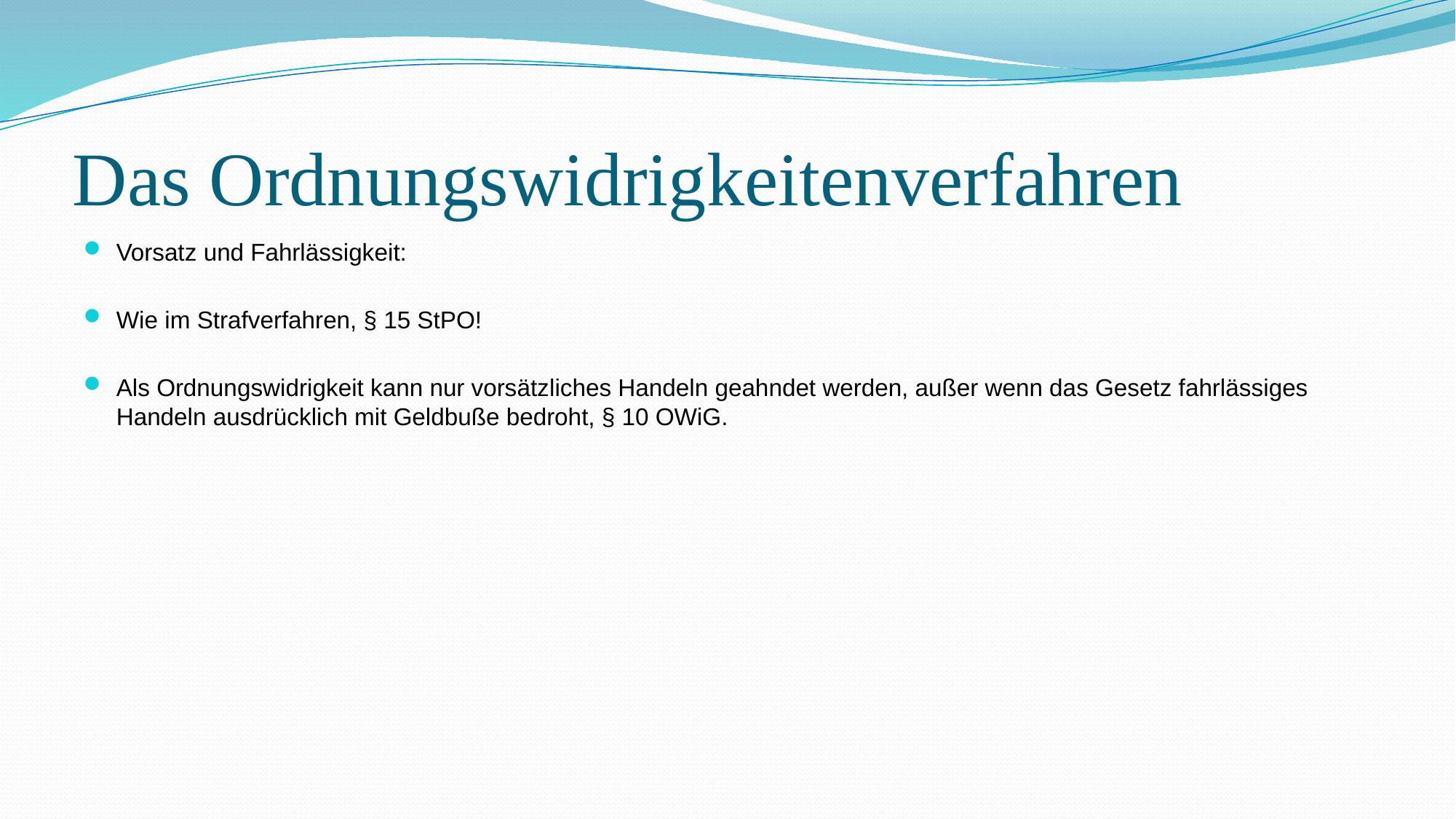

# Das Ordnungswidrigkeitenverfahren
Vorsatz und Fahrlässigkeit:

Wie im Strafverfahren, § 15 StPO!

Als Ordnungswidrigkeit kann nur vorsätzliches Handeln geahndet werden, außer wenn das Gesetz fahrlässiges Handeln ausdrücklich mit Geldbuße bedroht, § 10 OWiG.